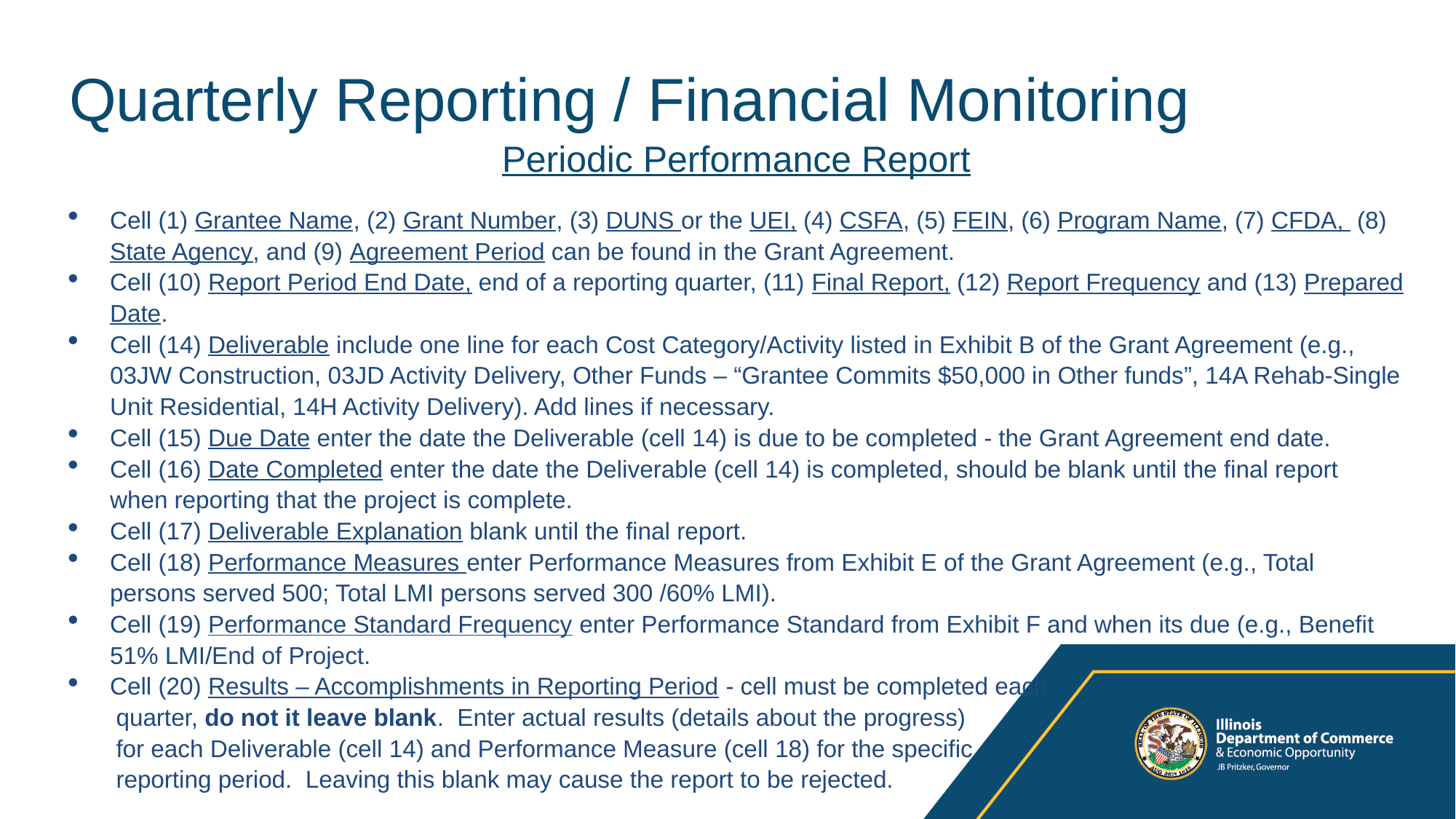

# Quarterly Reporting / Financial Monitoring
Periodic Performance Report

Cell (1) Grantee Name, (2) Grant Number, (3) DUNS or the UEI, (4) CSFA, (5) FEIN, (6) Program Name, (7) CFDA,  (8) State Agency, and (9) Agreement Period can be found in the Grant Agreement.
Cell (10) Report Period End Date, end of a reporting quarter, (11) Final Report, (12) Report Frequency and (13) Prepared Date.
Cell (14) Deliverable include one line for each Cost Category/Activity listed in Exhibit B of the Grant Agreement (e.g., 03JW Construction, 03JD Activity Delivery, Other Funds – “Grantee Commits $50,000 in Other funds”, 14A Rehab-Single Unit Residential, 14H Activity Delivery). Add lines if necessary.
Cell (15) Due Date enter the date the Deliverable (cell 14) is due to be completed - the Grant Agreement end date.
Cell (16) Date Completed enter the date the Deliverable (cell 14) is completed, should be blank until the final report when reporting that the project is complete.
Cell (17) Deliverable Explanation blank until the final report.
Cell (18) Performance Measures enter Performance Measures from Exhibit E of the Grant Agreement (e.g., Total persons served 500; Total LMI persons served 300 /60% LMI).
Cell (19) Performance Standard Frequency enter Performance Standard from Exhibit F and when its due (e.g., Benefit 51% LMI/End of Project.
Cell (20) Results – Accomplishments in Reporting Period - cell must be completed each
       quarter, do not it leave blank.  Enter actual results (details about the progress)
       for each Deliverable (cell 14) and Performance Measure (cell 18) for the specific
       reporting period.  Leaving this blank may cause the report to be rejected.